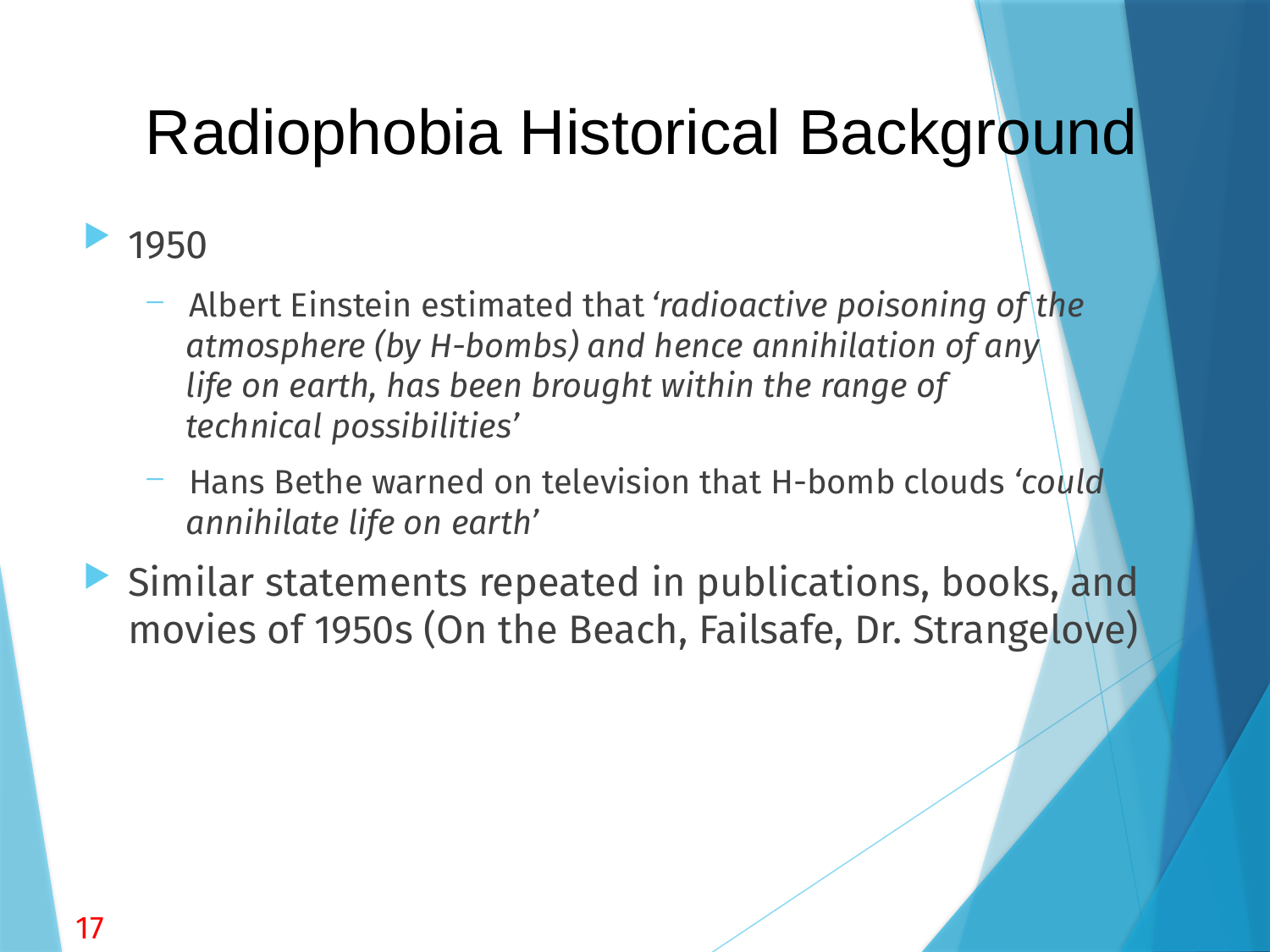

# Radiophobia Historical Background
1950
 Albert Einstein estimated that ‘radioactive poisoning of the
     atmosphere (by H-bombs) and hence annihilation of any
     life on earth, has been brought within the range of
     technical possibilities’
 Hans Bethe warned on television that H-bomb clouds ‘could
     annihilate life on earth’
Similar statements repeated in publications, books, and movies of 1950s (On the Beach, Failsafe, Dr. Strangelove)
17